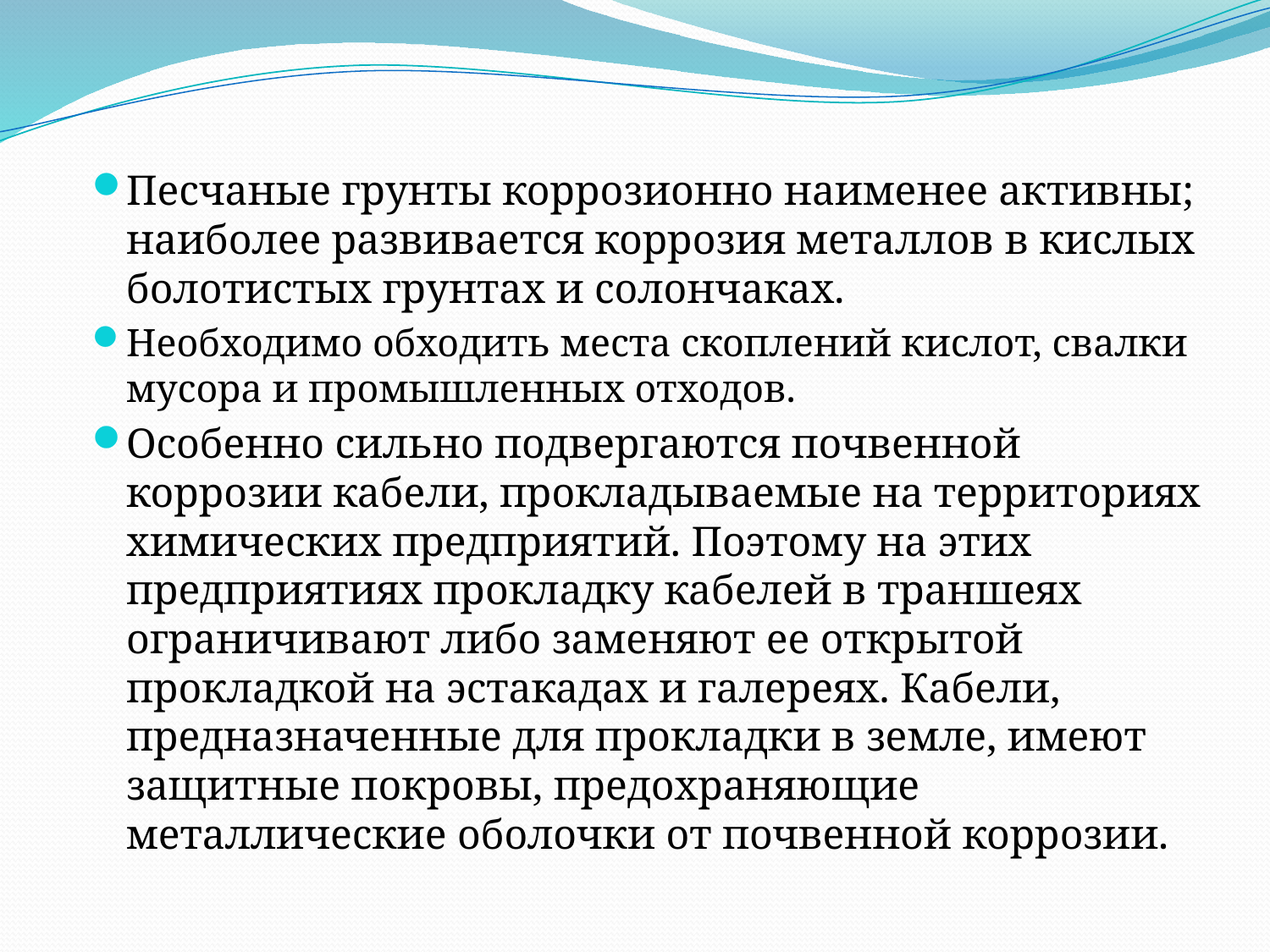

Песчаные грунты коррозионно наименее активны; наиболее развивается коррозия металлов в кислых болотистых грунтах и солончаках.
Необходимо обходить места скоплений кислот, свалки мусора и промышленных отходов.
Особенно сильно подвергаются почвенной коррозии кабели, прокладываемые на территориях химических предприятий. Поэтому на этих предприятиях прокладку кабелей в траншеях ограничивают либо заменяют ее открытой прокладкой на эстакадах и галереях. Кабели, предназначенные для прокладки в земле, имеют защитные покровы, предохраняющие металлические оболочки от почвенной коррозии.